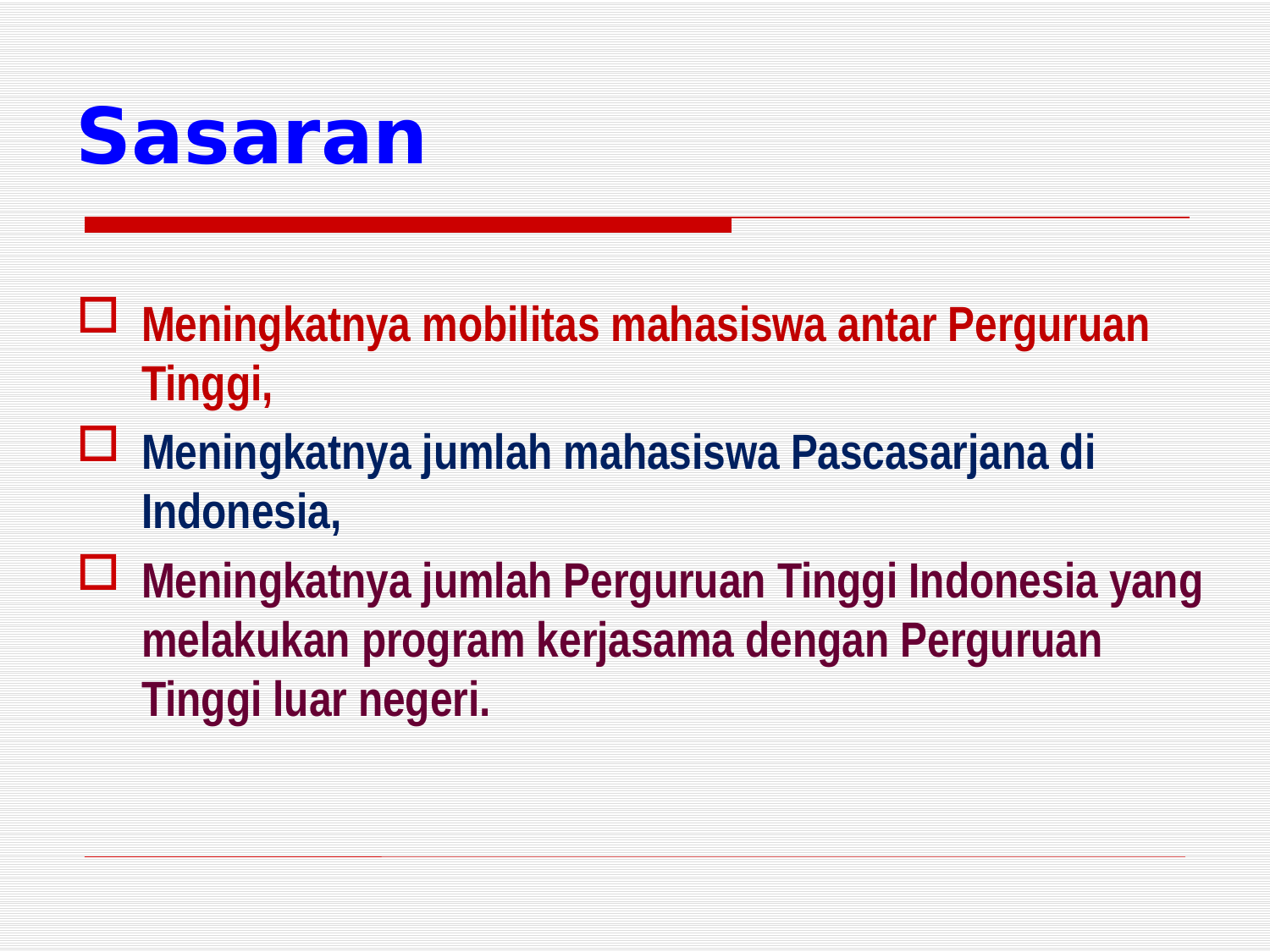

Sasaran
Meningkatnya mobilitas mahasiswa antar Perguruan Tinggi,
Meningkatnya jumlah mahasiswa Pascasarjana di Indonesia,
Meningkatnya jumlah Perguruan Tinggi Indonesia yang melakukan program kerjasama dengan Perguruan Tinggi luar negeri.